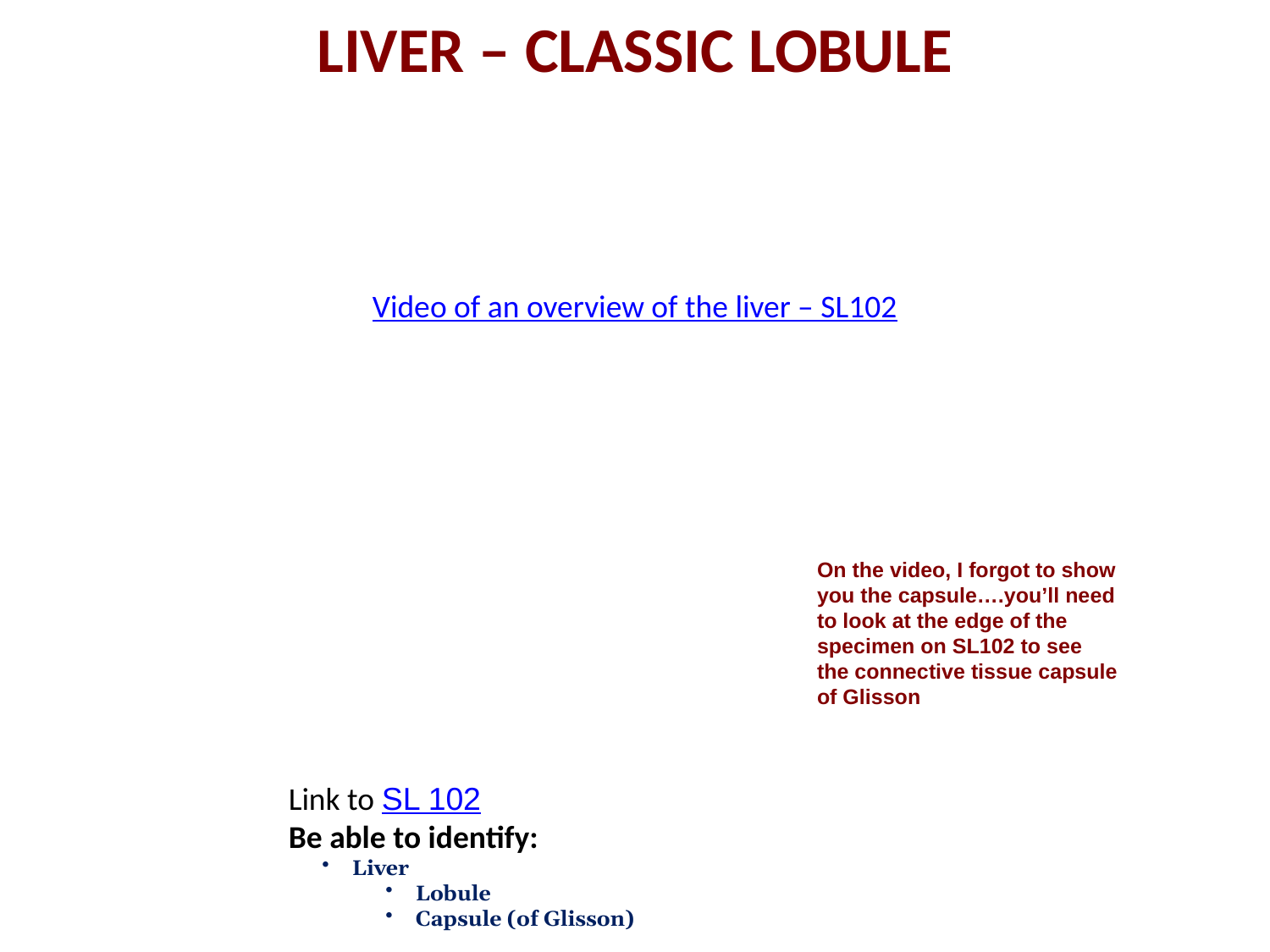

LIVER – CLASSIC LOBULE
Video of an overview of the liver – SL102
On the video, I forgot to show you the capsule….you’ll need to look at the edge of the specimen on SL102 to see the connective tissue capsule of Glisson
Link to SL 102
Be able to identify:
Liver
Lobule
Capsule (of Glisson)